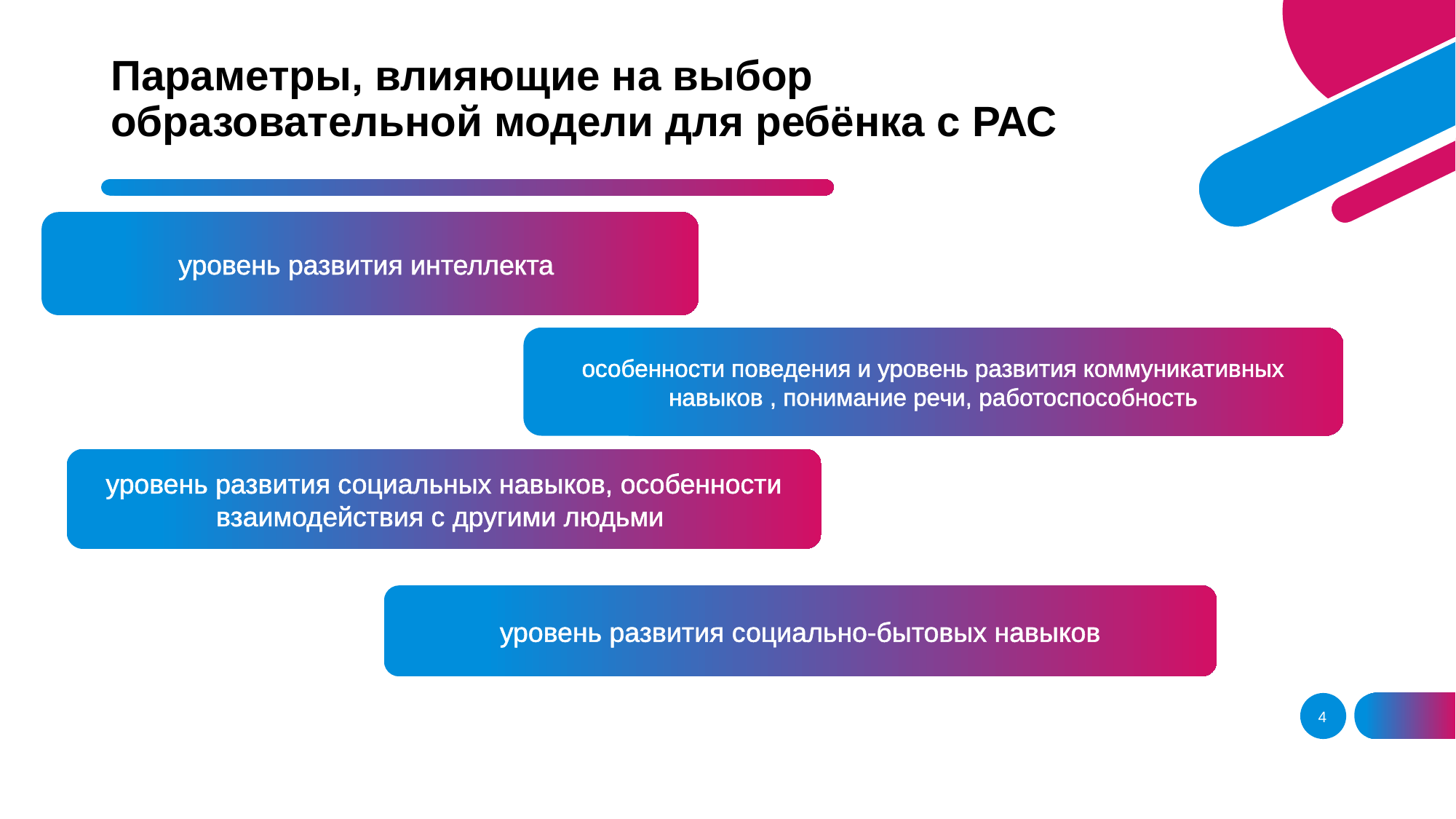

# Параметры, влияющие на выбор образовательной модели для ребёнка с РАС
уровень развития интеллекта
особенности поведения и уровень развития коммуникативных навыков , понимание речи, работоспособность
уровень развития социальных навыков, особенности взаимодействия с другими людьми
уровень развития социально-бытовых навыков
4